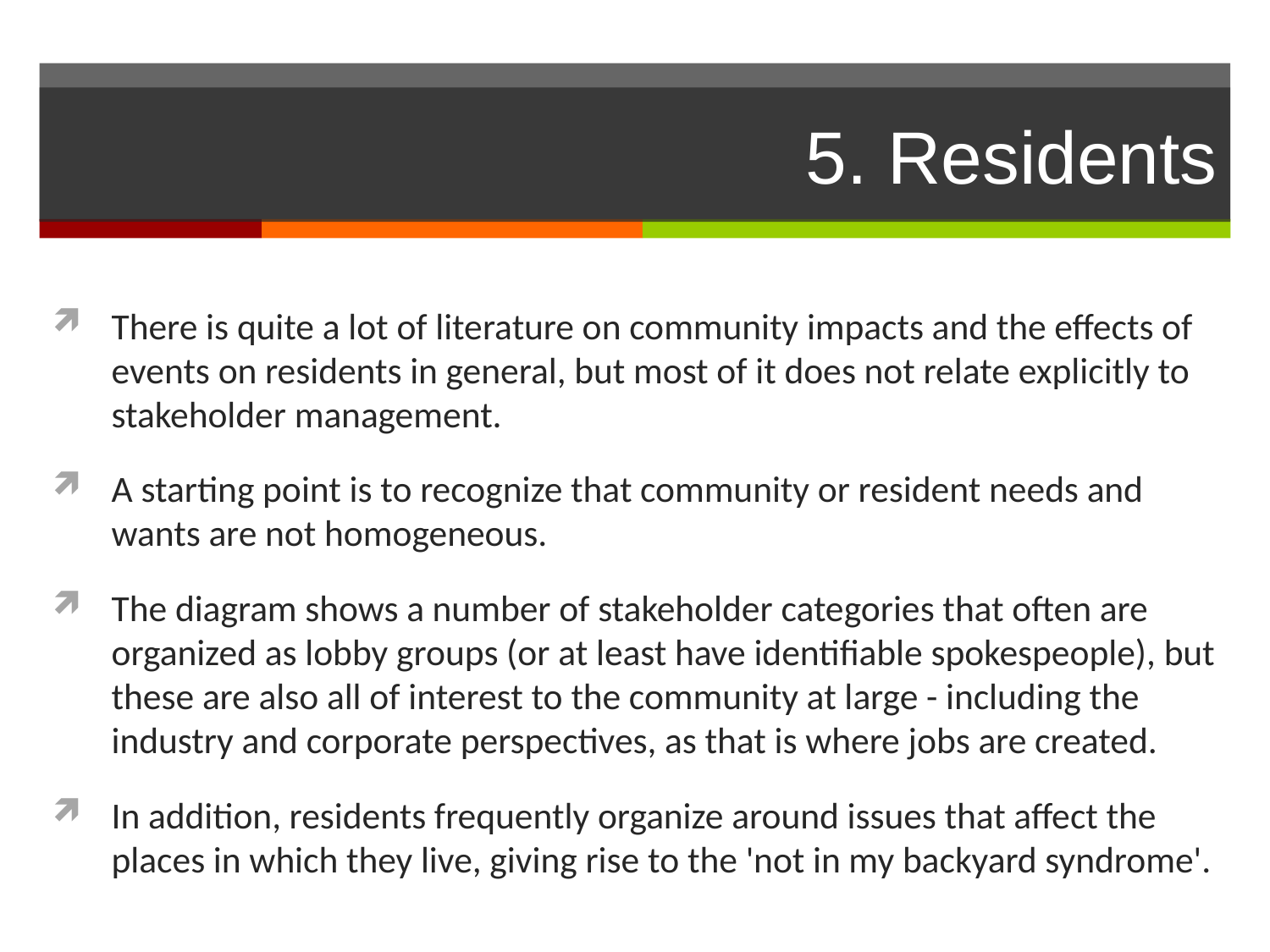

# 5. Residents
There is quite a lot of literature on community impacts and the effects of events on residents in general, but most of it does not relate explicitly to stakeholder management.
A starting point is to recognize that community or resident needs and wants are not homogeneous.
The diagram shows a number of stakeholder categories that often are organized as lobby groups (or at least have identifiable spokespeople), but these are also all of interest to the community at large - including the industry and corporate perspectives, as that is where jobs are created.
In addition, residents frequently organize around issues that affect the places in which they live, giving rise to the 'not in my backyard syndrome'.